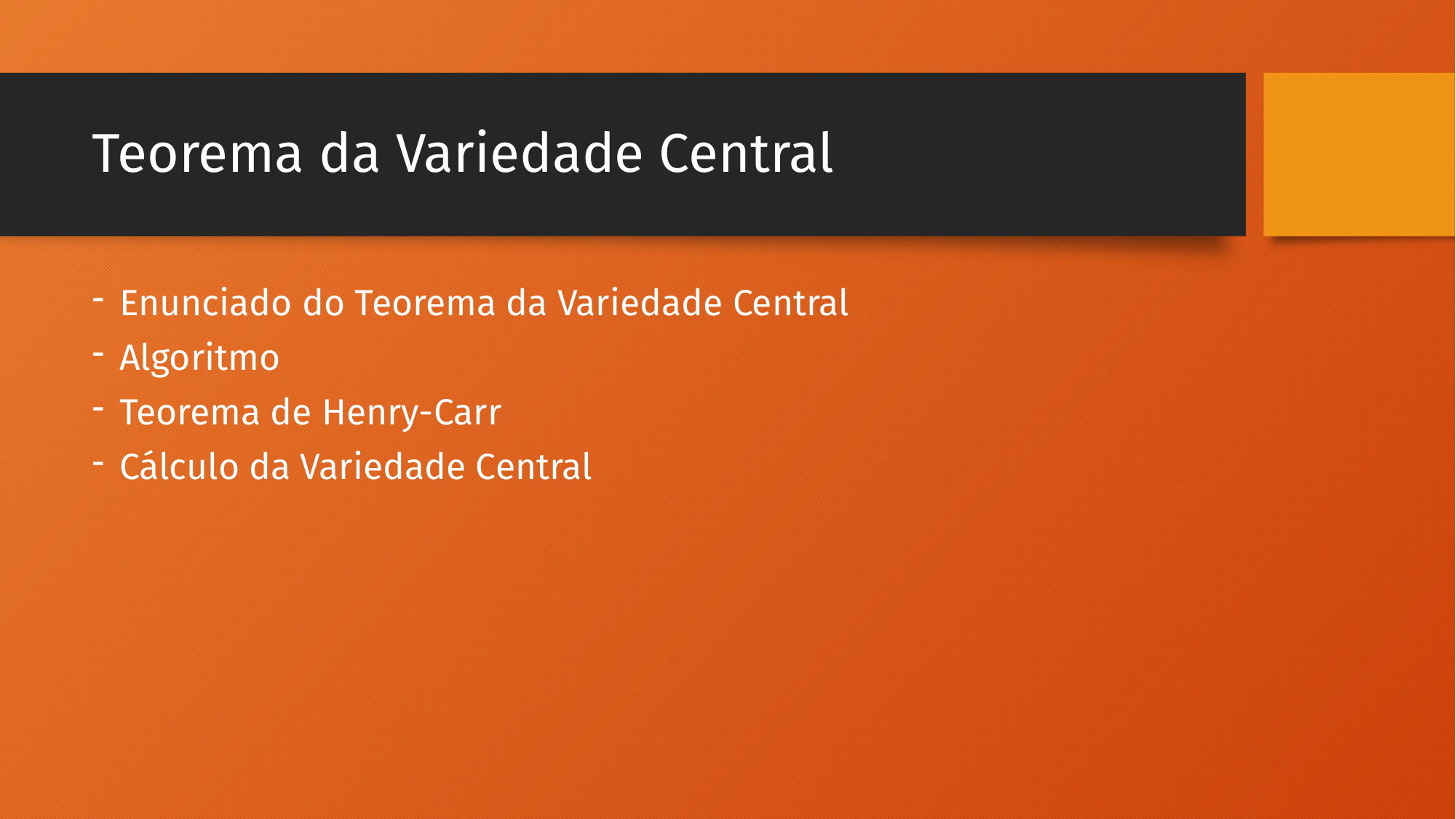

# Teorema da Variedade Central
Enunciado do Teorema da Variedade Central
Algoritmo
Teorema de Henry-Carr
Cálculo da Variedade Central